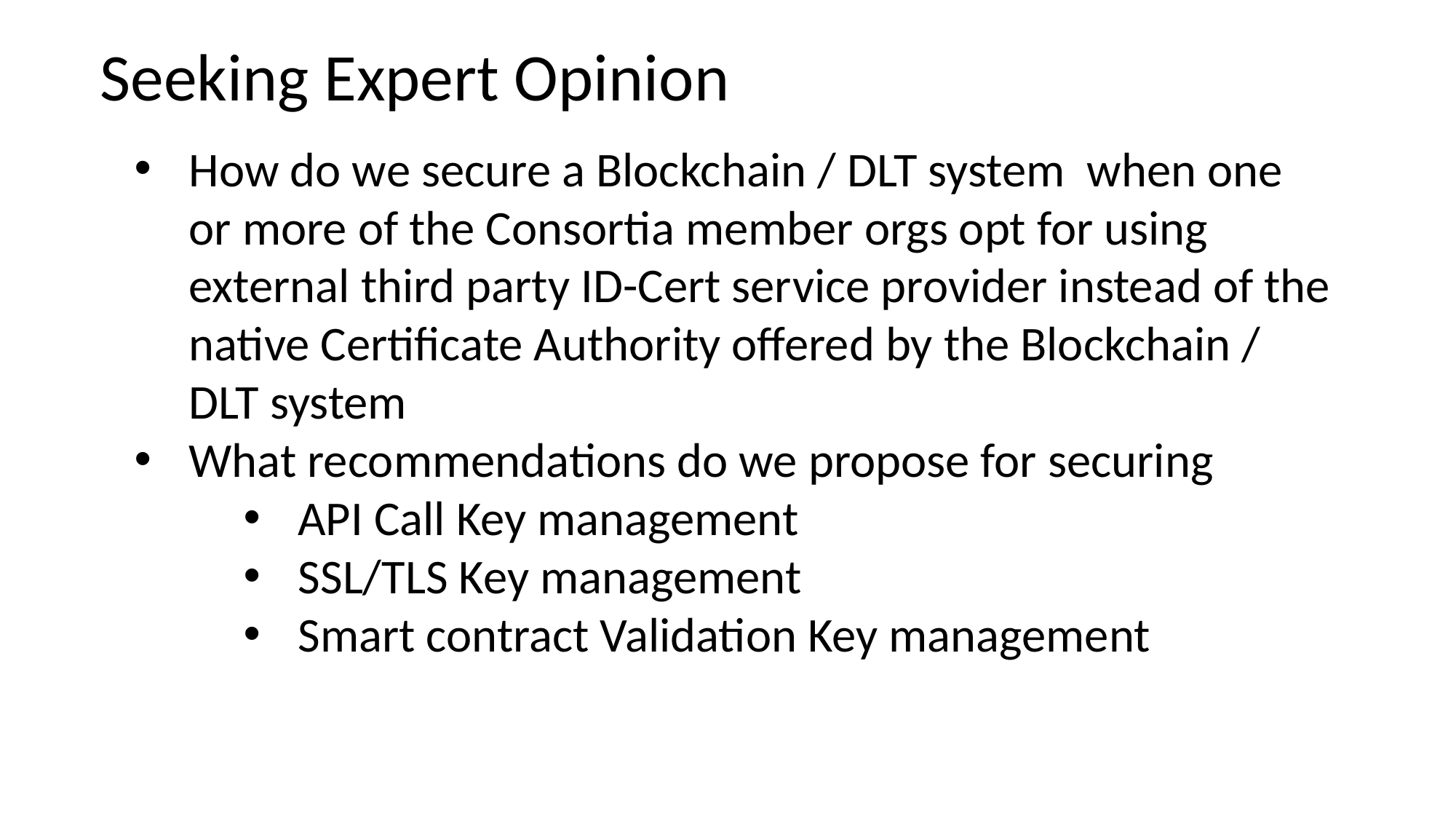

# Seeking Expert Opinion
How do we secure a Blockchain / DLT system  when one or more of the Consortia member orgs opt for using external third party ID-Cert service provider instead of the native Certificate Authority offered by the Blockchain / DLT system
What recommendations do we propose for securing
API Call Key management
SSL/TLS Key management
Smart contract Validation Key management